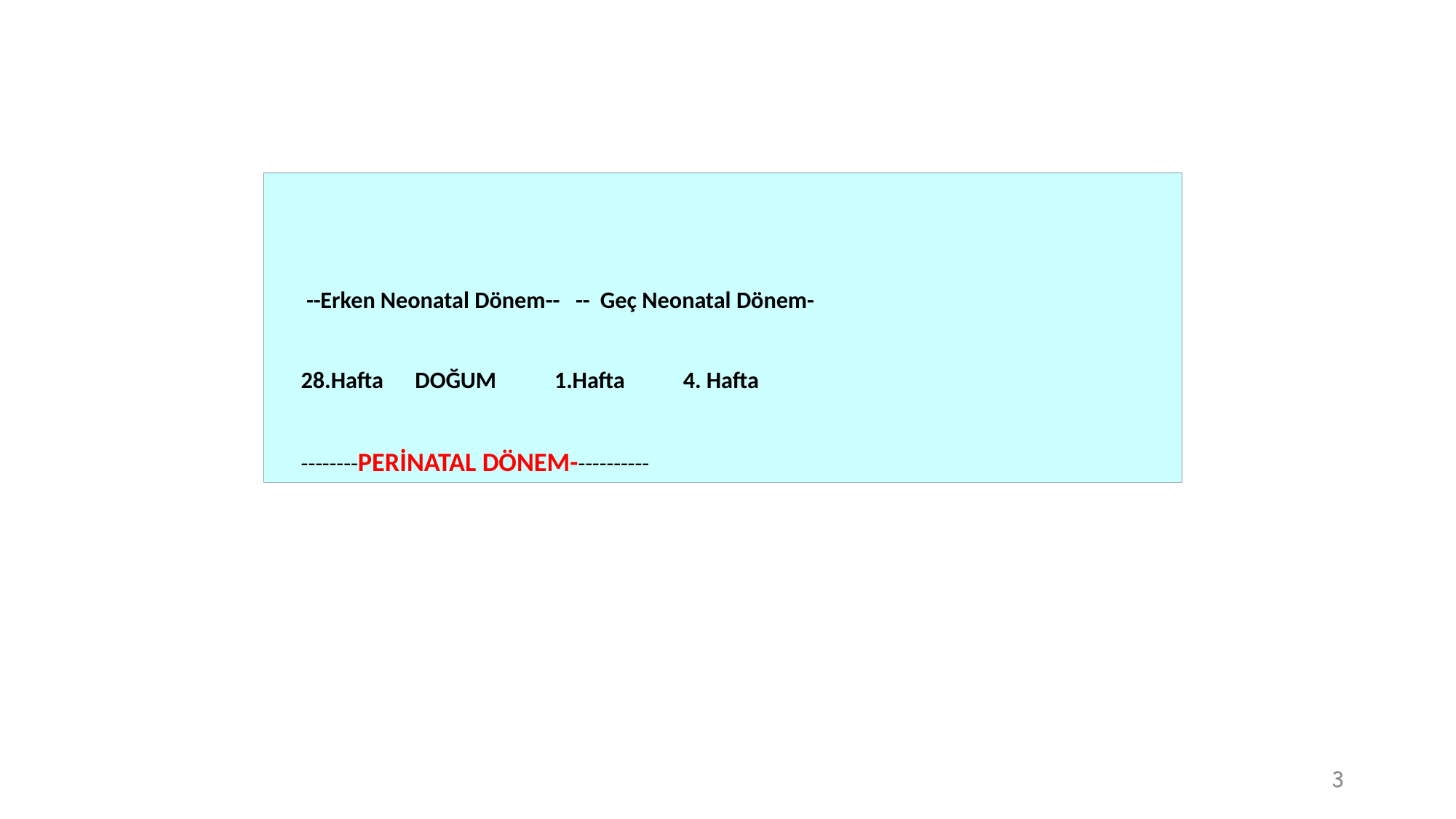

--Erken Neonatal Dönem--   --  Geç Neonatal Dönem-

	28.Hafta      DOĞUM           1.Hafta           4. Hafta

	--------PERİNATAL DÖNEM-----------

3